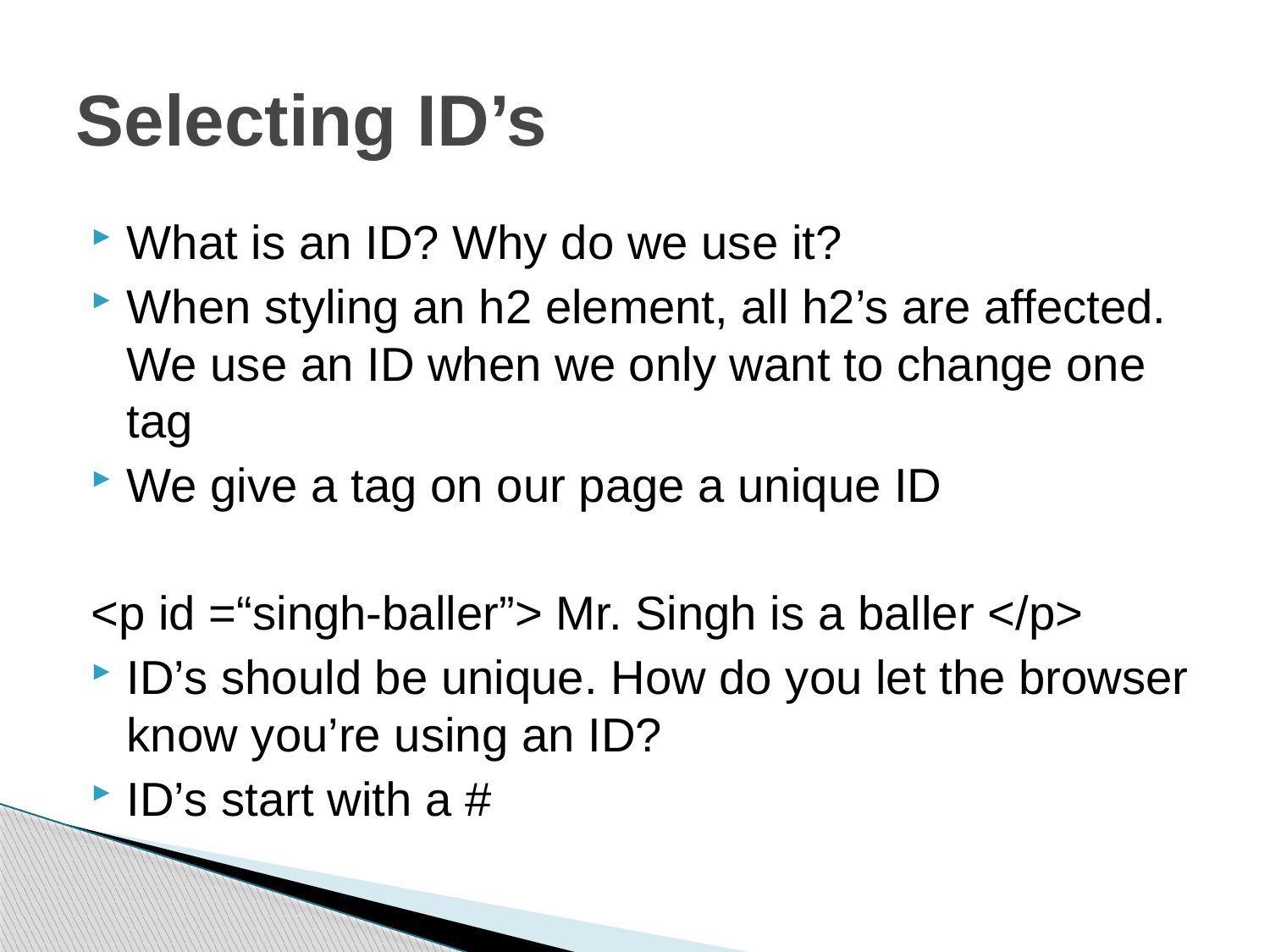

# Selecting ID’s
What is an ID? Why do we use it?
When styling an h2 element, all h2’s are affected. We use an ID when we only want to change one tag
We give a tag on our page a unique ID

<p id =“singh-baller”> Mr. Singh is a baller </p>
ID’s should be unique. How do you let the browser know you’re using an ID?
ID’s start with a #